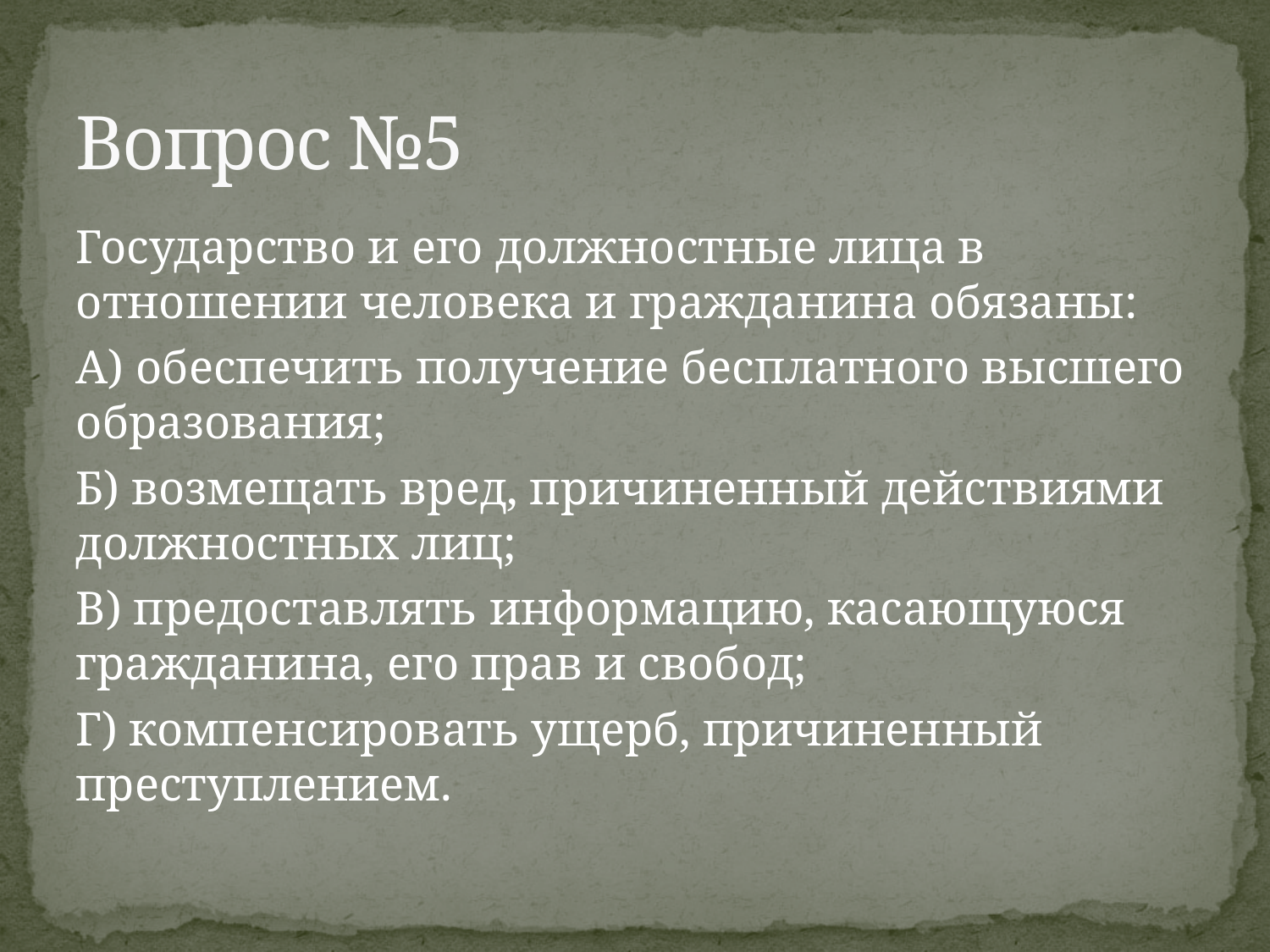

# Вопрос №5
Государство и его должностные лица в отношении человека и гражданина обязаны:
А) обеспечить получение бесплатного высшего образования;
Б) возмещать вред, причиненный действиями должностных лиц;
В) предоставлять информацию, касающуюся гражданина, его прав и свобод;
Г) компенсировать ущерб, причиненный преступлением.